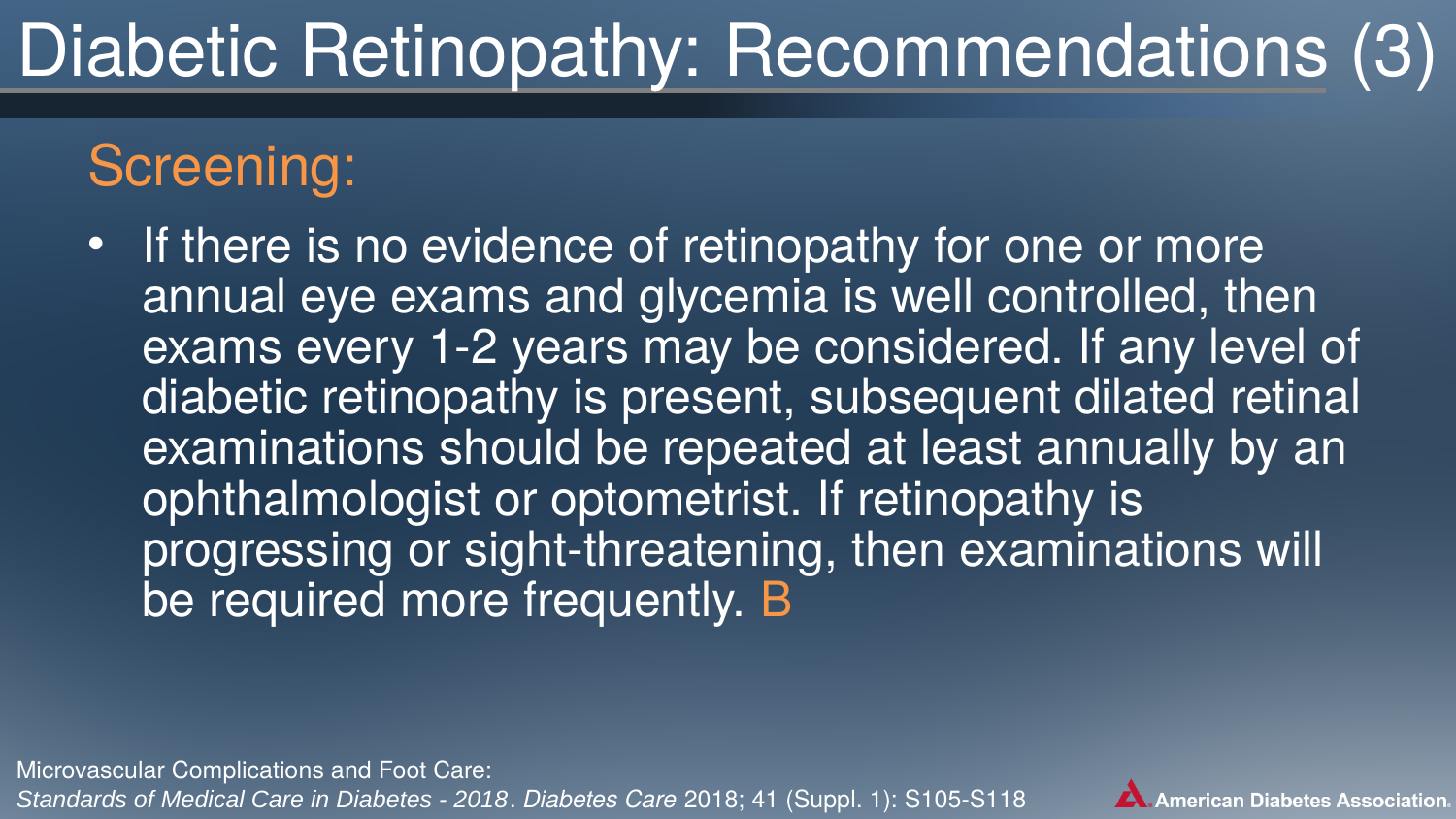

# Diabetic Retinopathy: Recommendations (3)
Screening:
If there is no evidence of retinopathy for one or more annual eye exams and glycemia is well controlled, then exams every 1-2 years may be considered. If any level of diabetic retinopathy is present, subsequent dilated retinal examinations should be repeated at least annually by an ophthalmologist or optometrist. If retinopathy is progressing or sight-threatening, then examinations will be required more frequently. B

Microvascular Complications and Foot Care:
Standards of Medical Care in Diabetes - 2018. Diabetes Care 2018; 41 (Suppl. 1): S105-S118